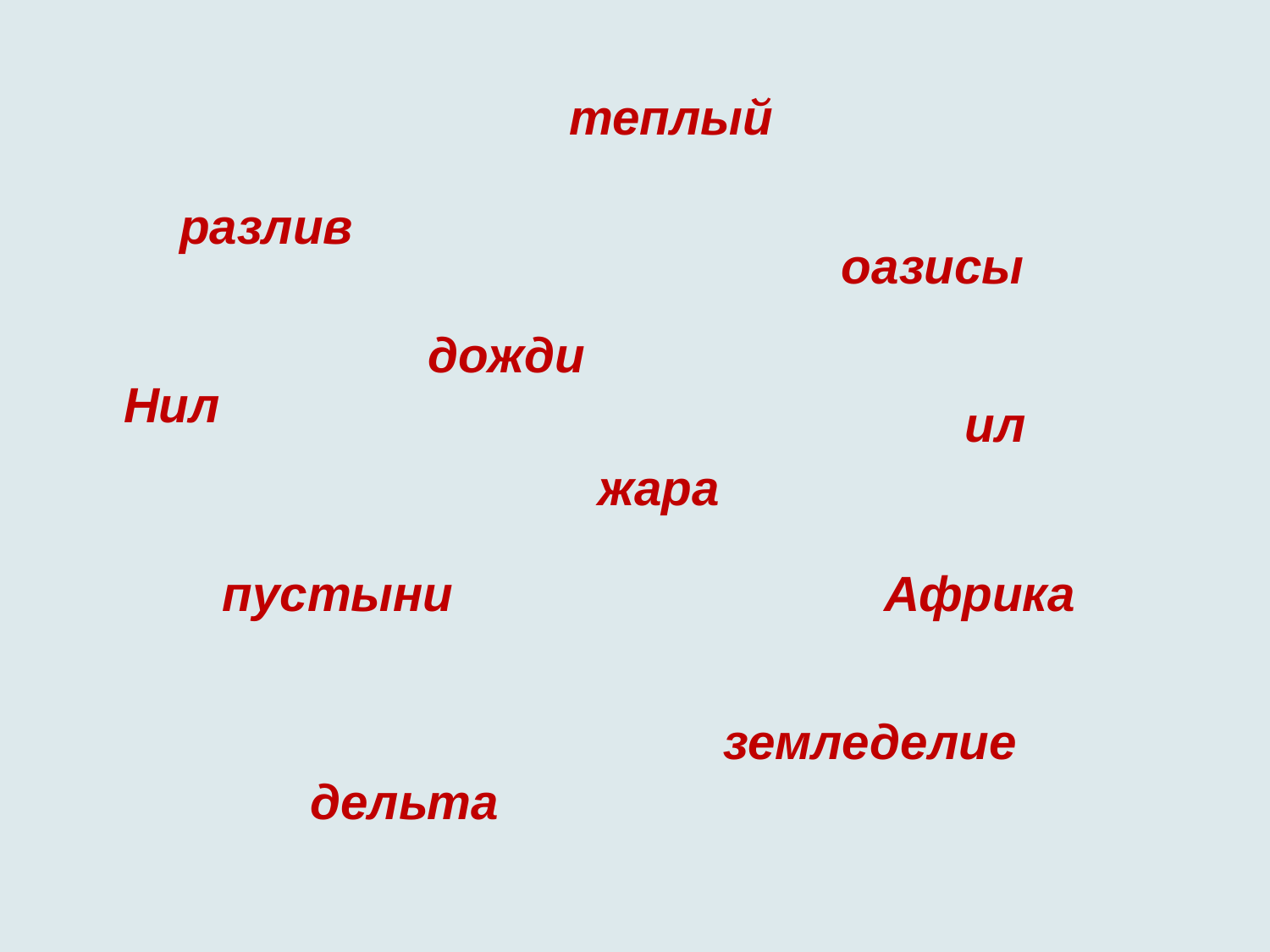

теплый
разлив
оазисы
дожди
Нил
ил
жара
пустыни
Африка
земледелие
дельта